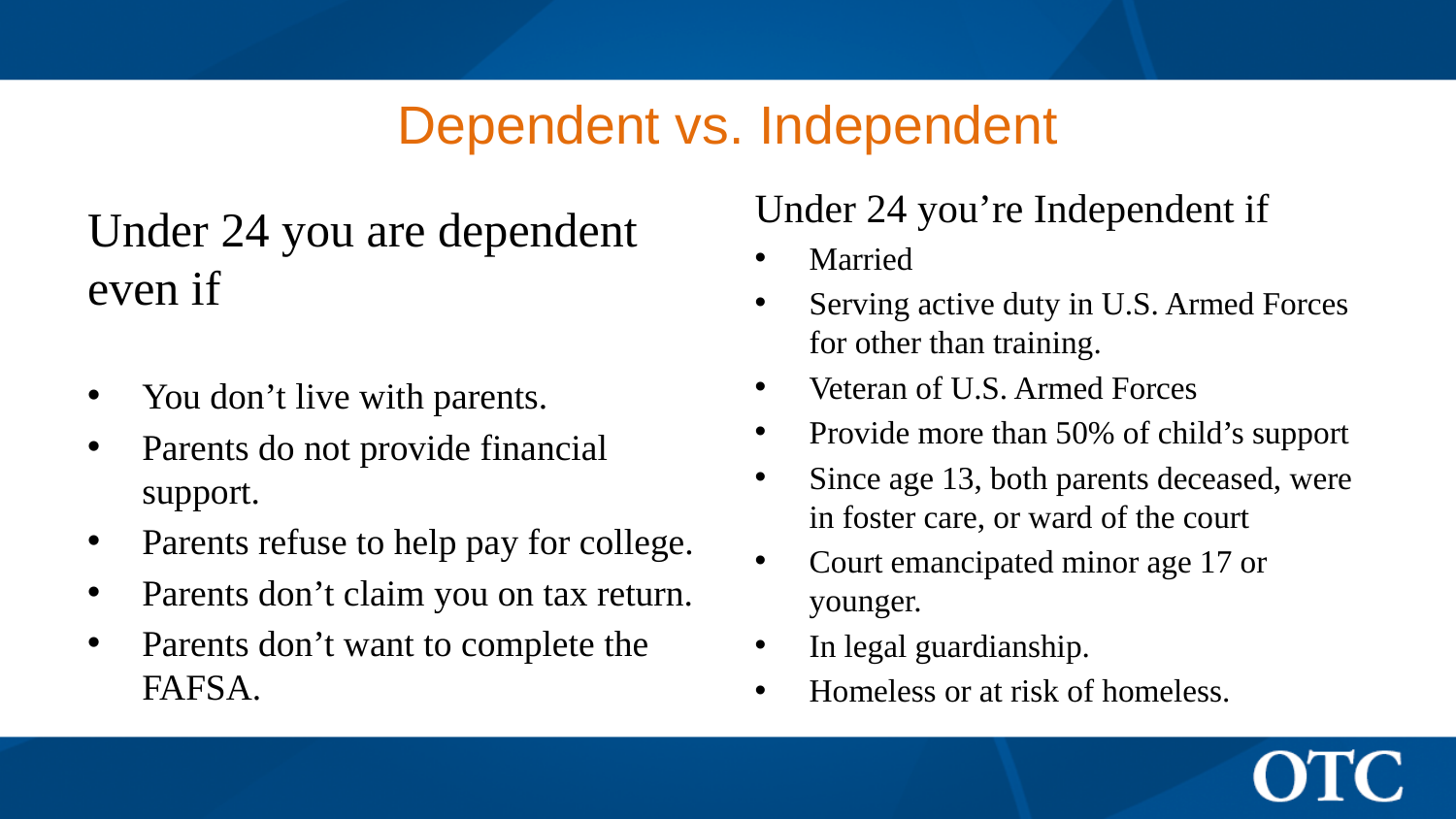

# Dependent vs. Independent
Under 24 you’re Independent if
Married
Serving active duty in U.S. Armed Forces for other than training.
Veteran of U.S. Armed Forces
Provide more than 50% of child’s support
Since age 13, both parents deceased, were in foster care, or ward of the court
Court emancipated minor age 17 or younger.
In legal guardianship.
Homeless or at risk of homeless.
Under 24 you are dependent even if

You don’t live with parents.
Parents do not provide financial support.
Parents refuse to help pay for college.
Parents don’t claim you on tax return.
Parents don’t want to complete the FAFSA.